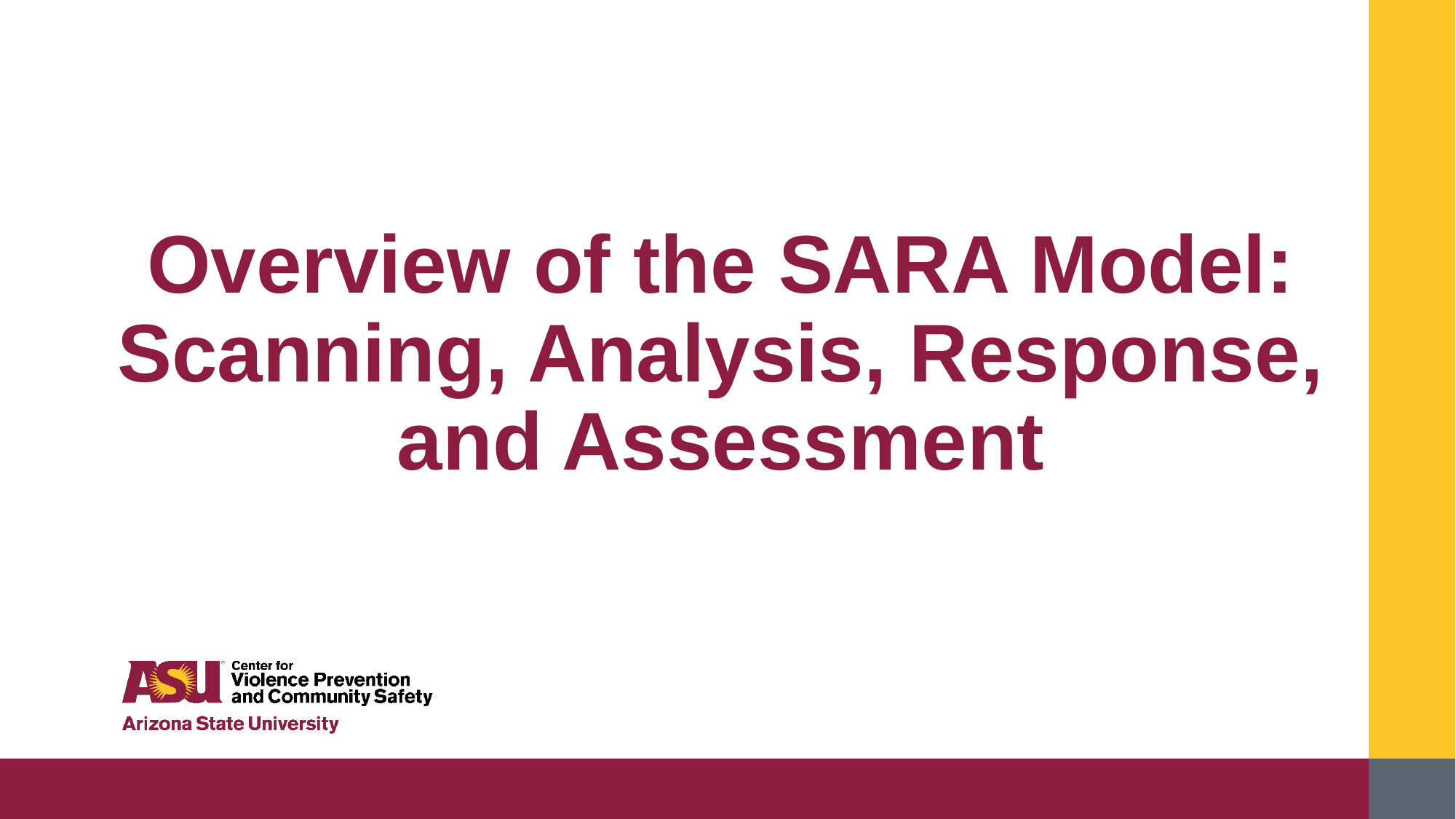

Overview of the SARA Model: Scanning, Analysis, Response, and Assessment